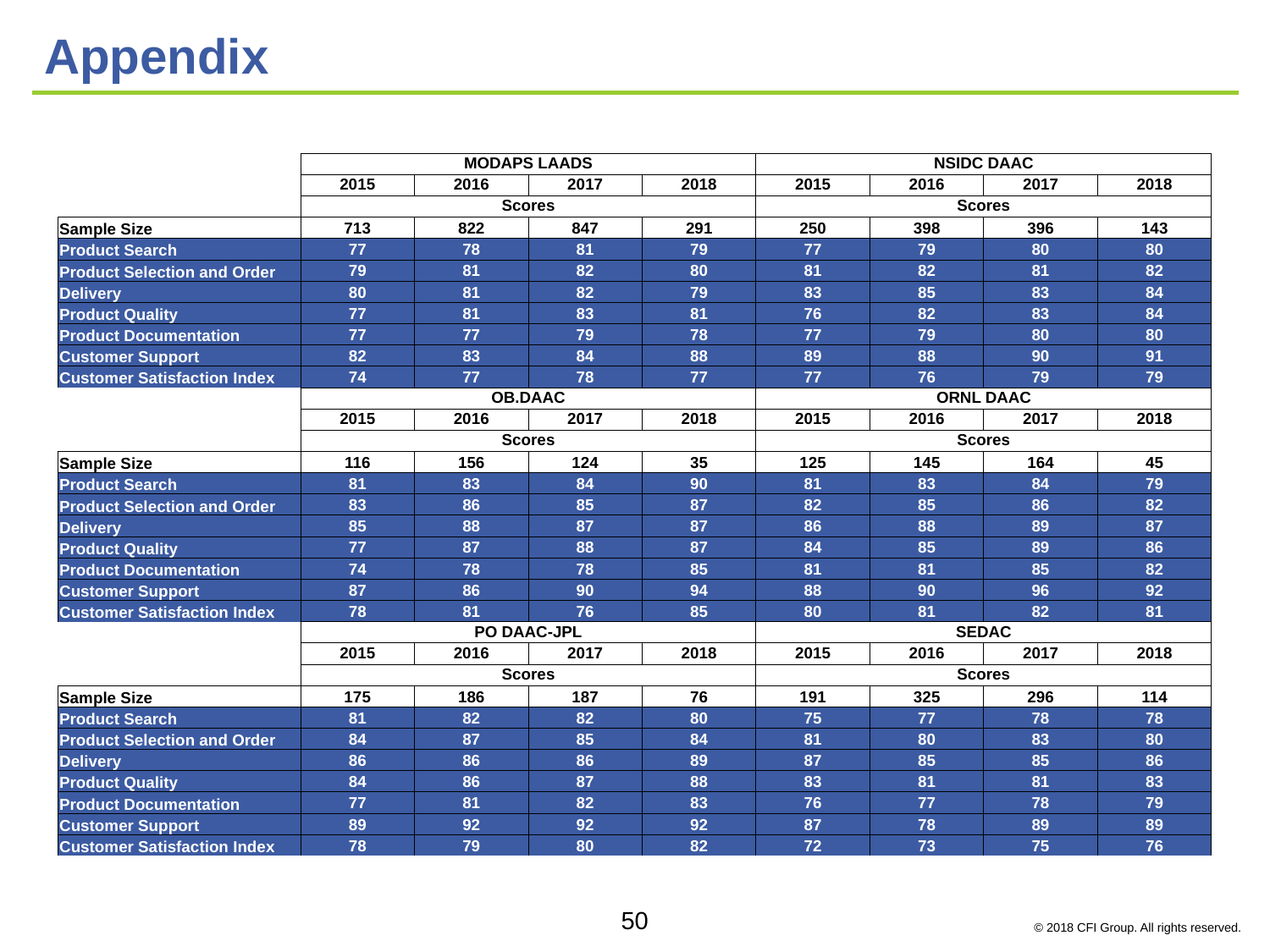

# Appendix
|  | MODAPS LAADS |  |  |  | NSIDC DAAC |  |  |  |
| --- | --- | --- | --- | --- | --- | --- | --- | --- |
|  | 2015 | 2016 | 2017 | 2018 | 2015 | 2016 | 2017 | 2018 |
|  | Scores |  |  |  | Scores |  |  |  |
| Sample Size | 713 | 822 | 847 | 291 | 250 | 398 | 396 | 143 |
| Product Search | 77 | 78 | 81 | 79 | 77 | 79 | 80 | 80 |
| Product Selection and Order | 79 | 81 | 82 | 80 | 81 | 82 | 81 | 82 |
| Delivery | 80 | 81 | 82 | 79 | 83 | 85 | 83 | 84 |
| Product Quality | 77 | 81 | 83 | 81 | 76 | 82 | 83 | 84 |
| Product Documentation | 77 | 77 | 79 | 78 | 77 | 79 | 80 | 80 |
| Customer Support | 82 | 83 | 84 | 88 | 89 | 88 | 90 | 91 |
| Customer Satisfaction Index | 74 | 77 | 78 | 77 | 77 | 76 | 79 | 79 |
|  | OB.DAAC |  |  |  | ORNL DAAC |  |  |  |
|  | 2015 | 2016 | 2017 | 2018 | 2015 | 2016 | 2017 | 2018 |
|  | Scores |  |  |  | Scores |  |  |  |
| Sample Size | 116 | 156 | 124 | 35 | 125 | 145 | 164 | 45 |
| Product Search | 81 | 83 | 84 | 90 | 81 | 83 | 84 | 79 |
| Product Selection and Order | 83 | 86 | 85 | 87 | 82 | 85 | 86 | 82 |
| Delivery | 85 | 88 | 87 | 87 | 86 | 88 | 89 | 87 |
| Product Quality | 77 | 87 | 88 | 87 | 84 | 85 | 89 | 86 |
| Product Documentation | 74 | 78 | 78 | 85 | 81 | 81 | 85 | 82 |
| Customer Support | 87 | 86 | 90 | 94 | 88 | 90 | 96 | 92 |
| Customer Satisfaction Index | 78 | 81 | 76 | 85 | 80 | 81 | 82 | 81 |
|  | PO DAAC-JPL |  |  |  | SEDAC |  |  |  |
|  | 2015 | 2016 | 2017 | 2018 | 2015 | 2016 | 2017 | 2018 |
|  | Scores |  |  |  | Scores |  |  |  |
| Sample Size | 175 | 186 | 187 | 76 | 191 | 325 | 296 | 114 |
| Product Search | 81 | 82 | 82 | 80 | 75 | 77 | 78 | 78 |
| Product Selection and Order | 84 | 87 | 85 | 84 | 81 | 80 | 83 | 80 |
| Delivery | 86 | 86 | 86 | 89 | 87 | 85 | 85 | 86 |
| Product Quality | 84 | 86 | 87 | 88 | 83 | 81 | 81 | 83 |
| Product Documentation | 77 | 81 | 82 | 83 | 76 | 77 | 78 | 79 |
| Customer Support | 89 | 92 | 92 | 92 | 87 | 78 | 89 | 89 |
| Customer Satisfaction Index | 78 | 79 | 80 | 82 | 72 | 73 | 75 | 76 |